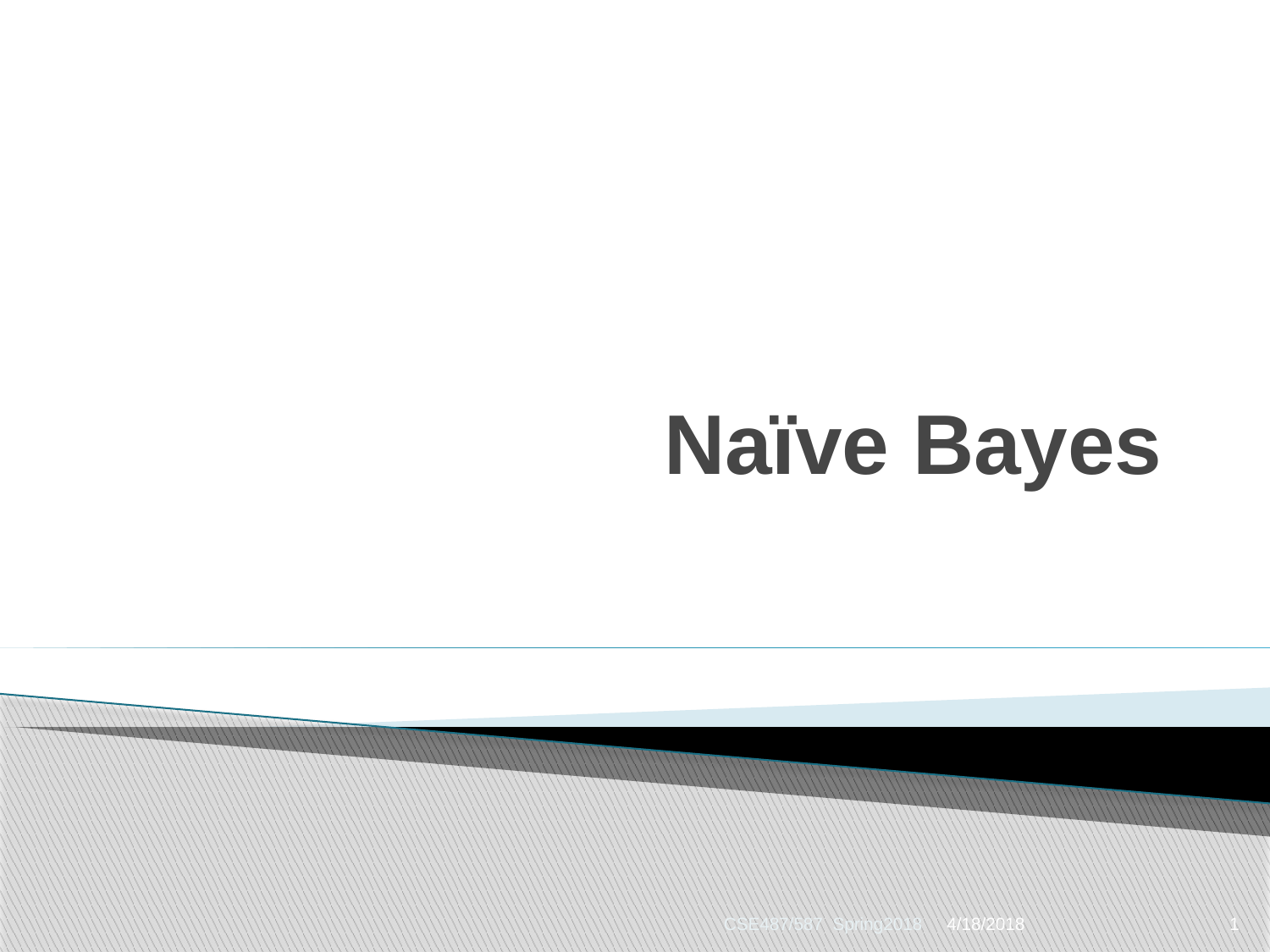

# Naïve Bayes

CSE487/587  Spring2018
4/18/2018
1